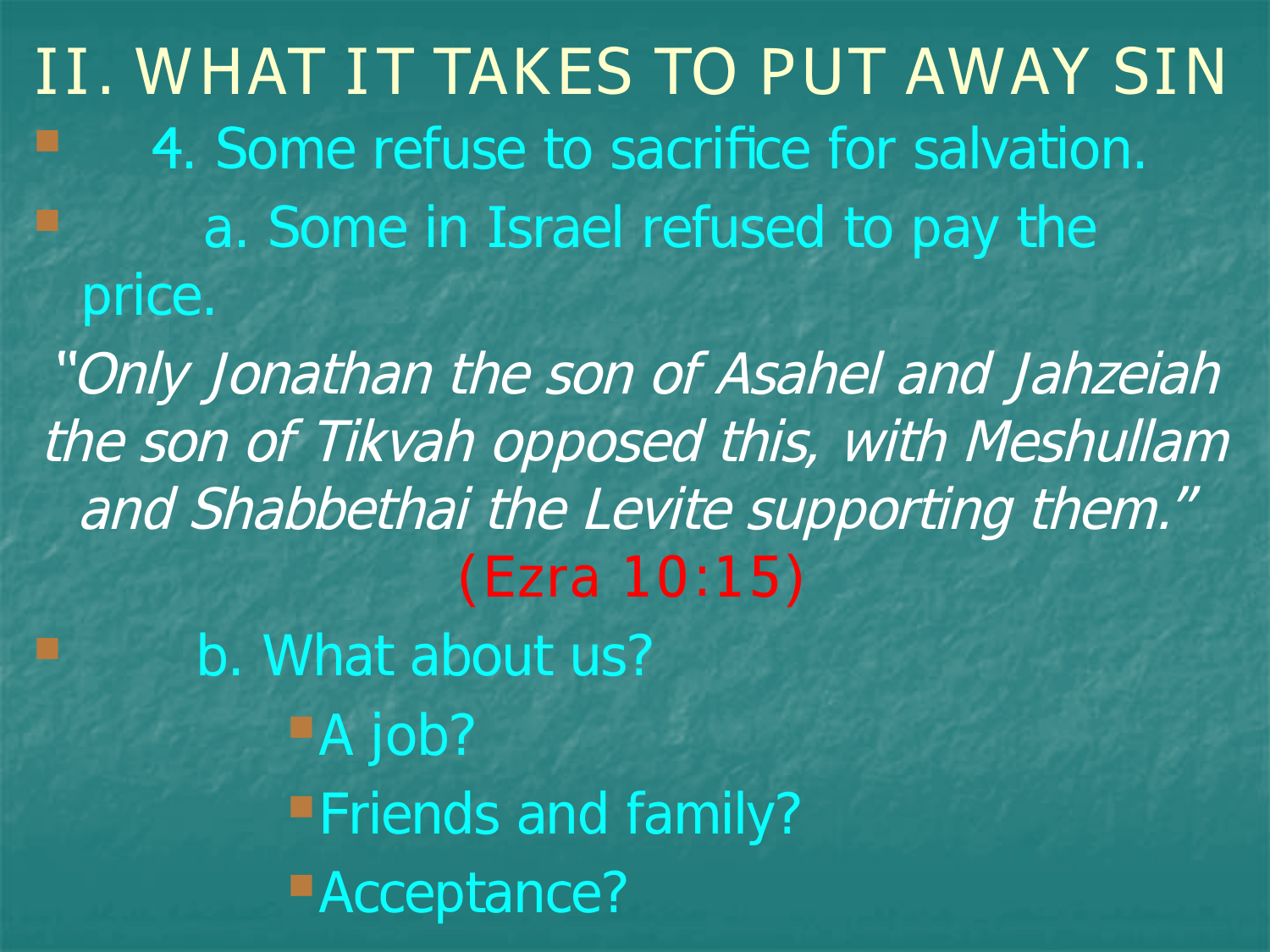

# II. WHAT IT TAKES TO PUT AWAY SIN
    4. Some refuse to sacrifice for salvation.
       a. Some in Israel refused to pay the price.
“Only Jonathan the son of Asahel and Jahzeiah the son of Tikvah opposed this, with Meshullam and Shabbethai the Levite supporting them.” (Ezra 10:15)
       b. What about us?
A job?
Friends and family?
Acceptance?